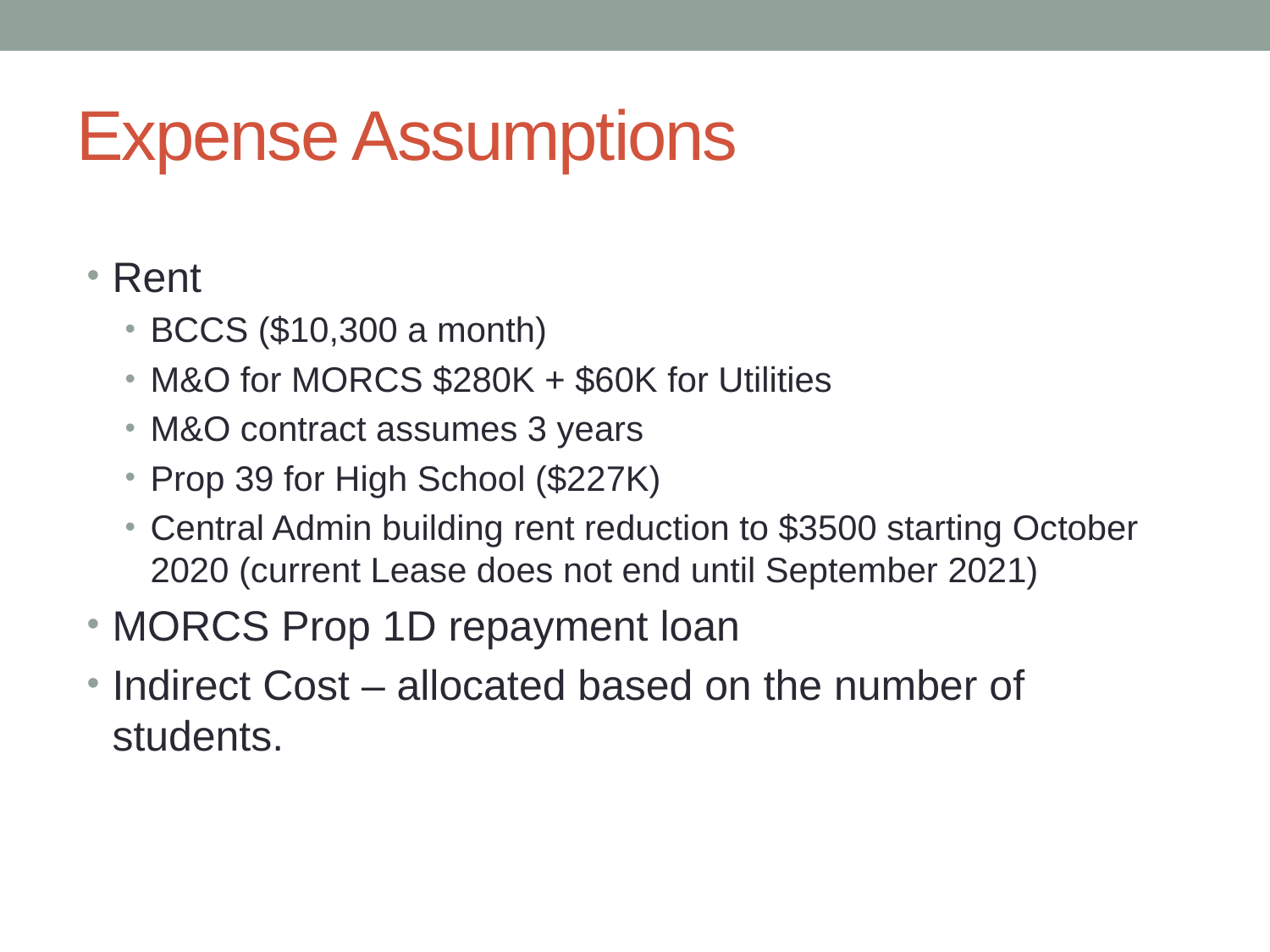

# Expense Assumptions
Rent
BCCS ($10,300 a month)
M&O for MORCS $280K + $60K for Utilities
M&O contract assumes 3 years
Prop 39 for High School ($227K)
Central Admin building rent reduction to $3500 starting October 2020 (current Lease does not end until September 2021)
MORCS Prop 1D repayment loan
Indirect Cost – allocated based on the number of students.